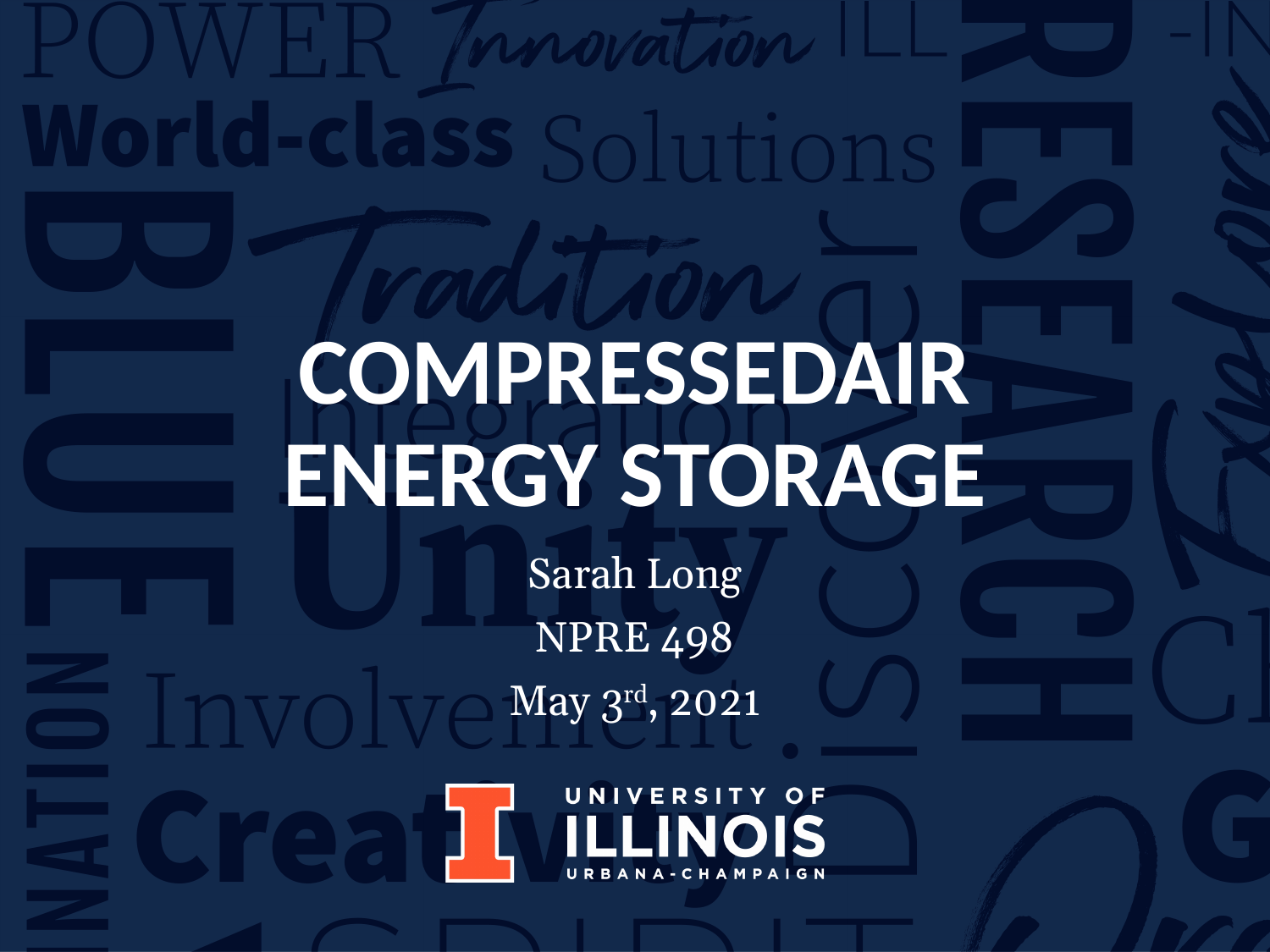

# COMPRESSEDAIR ENERGY STORAGE
Sarah Long
NPRE 498
May 3rd, 2021